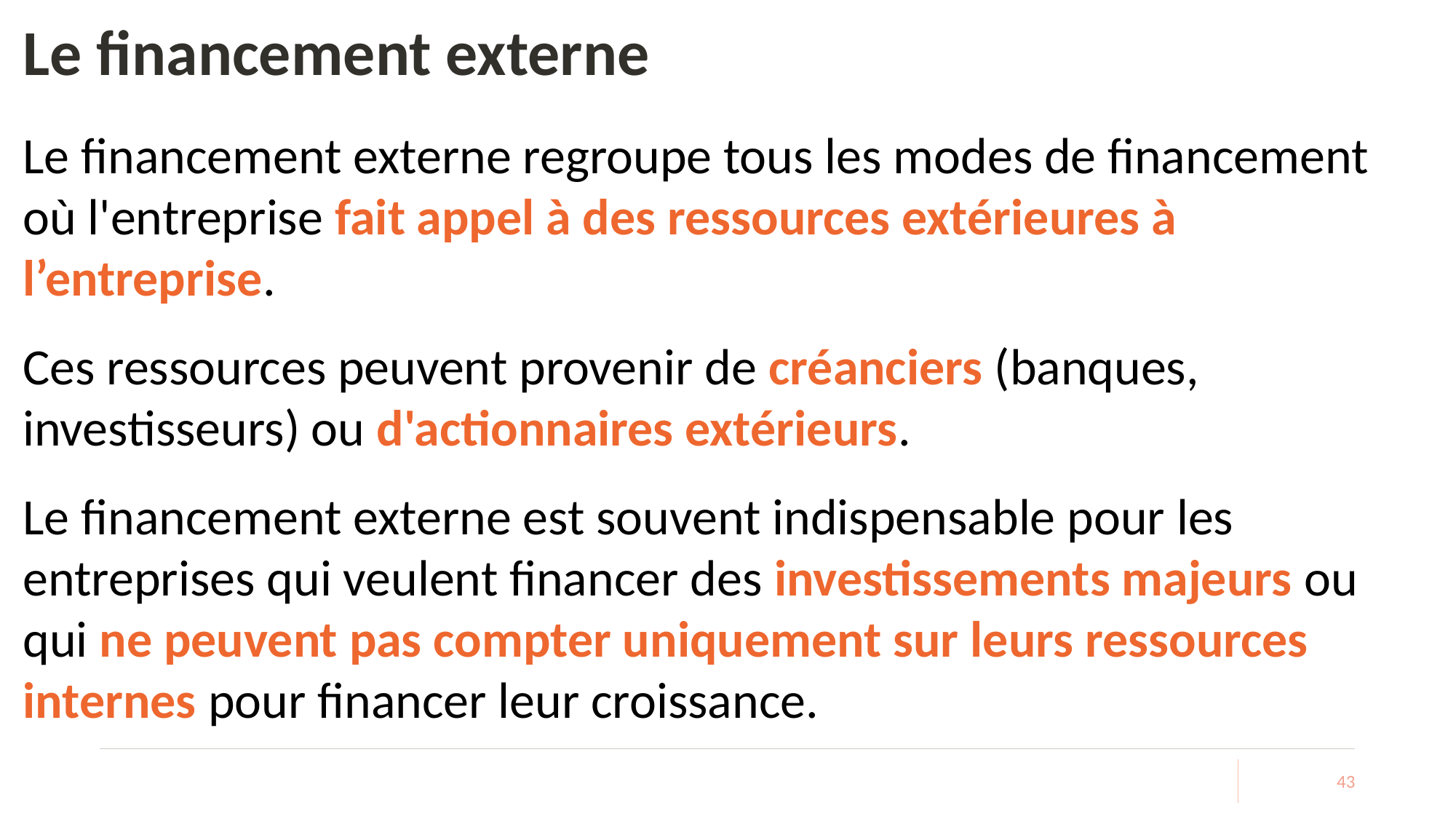

# Le financement externe
Le financement externe regroupe tous les modes de financement où l'entreprise fait appel à des ressources extérieures à l’entreprise.
Ces ressources peuvent provenir de créanciers (banques, investisseurs) ou d'actionnaires extérieurs.
Le financement externe est souvent indispensable pour les entreprises qui veulent financer des investissements majeurs ou qui ne peuvent pas compter uniquement sur leurs ressources internes pour financer leur croissance.
43